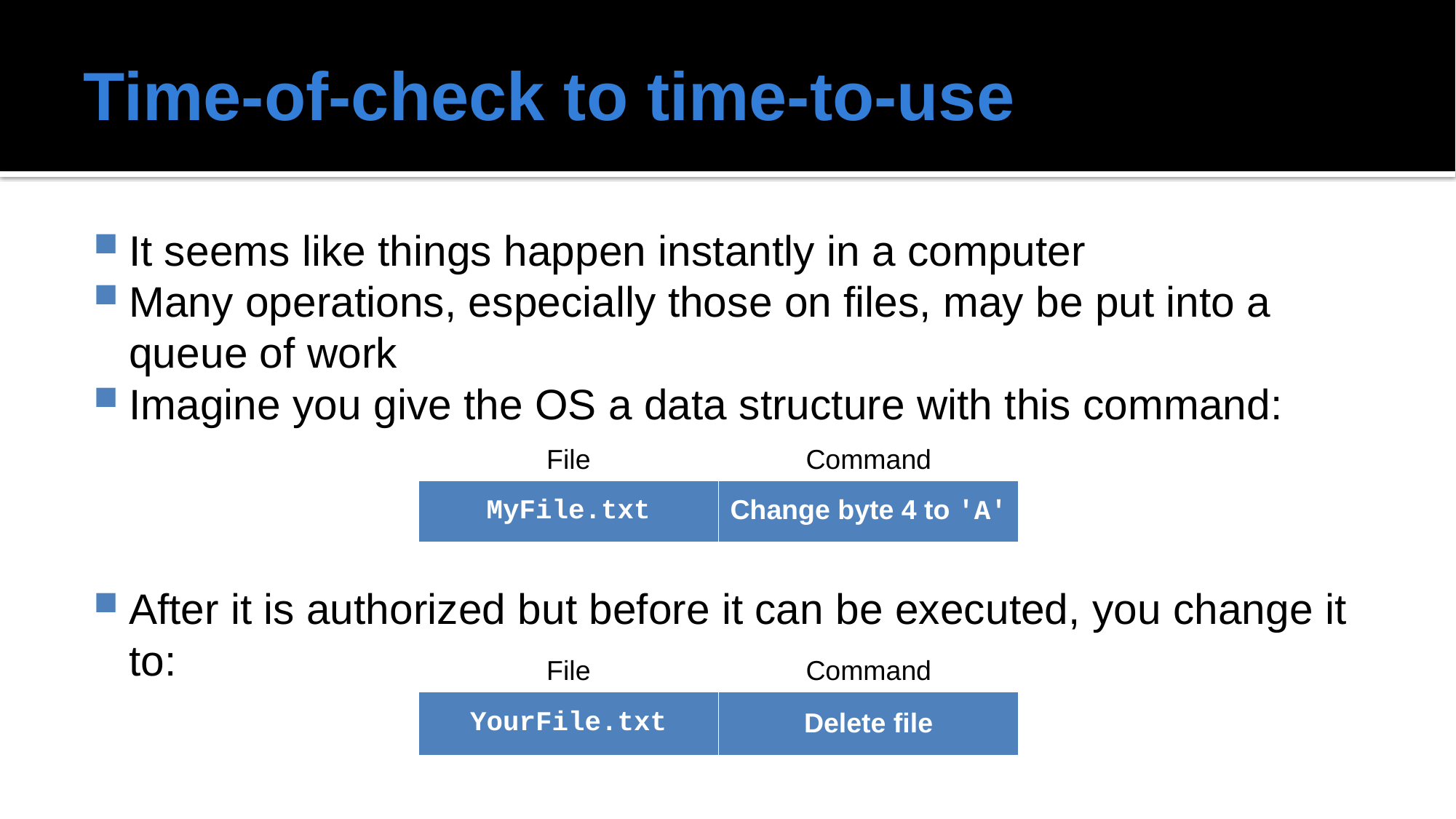

# Time-of-check to time-to-use
It seems like things happen instantly in a computer
Many operations, especially those on files, may be put into a queue of work
Imagine you give the OS a data structure with this command:

After it is authorized but before it can be executed, you change it to:

| File | Command |
| --- | --- |
| MyFile.txt | Change byte 4 to 'A' |
| File | Command |
| --- | --- |
| YourFile.txt | Delete file |